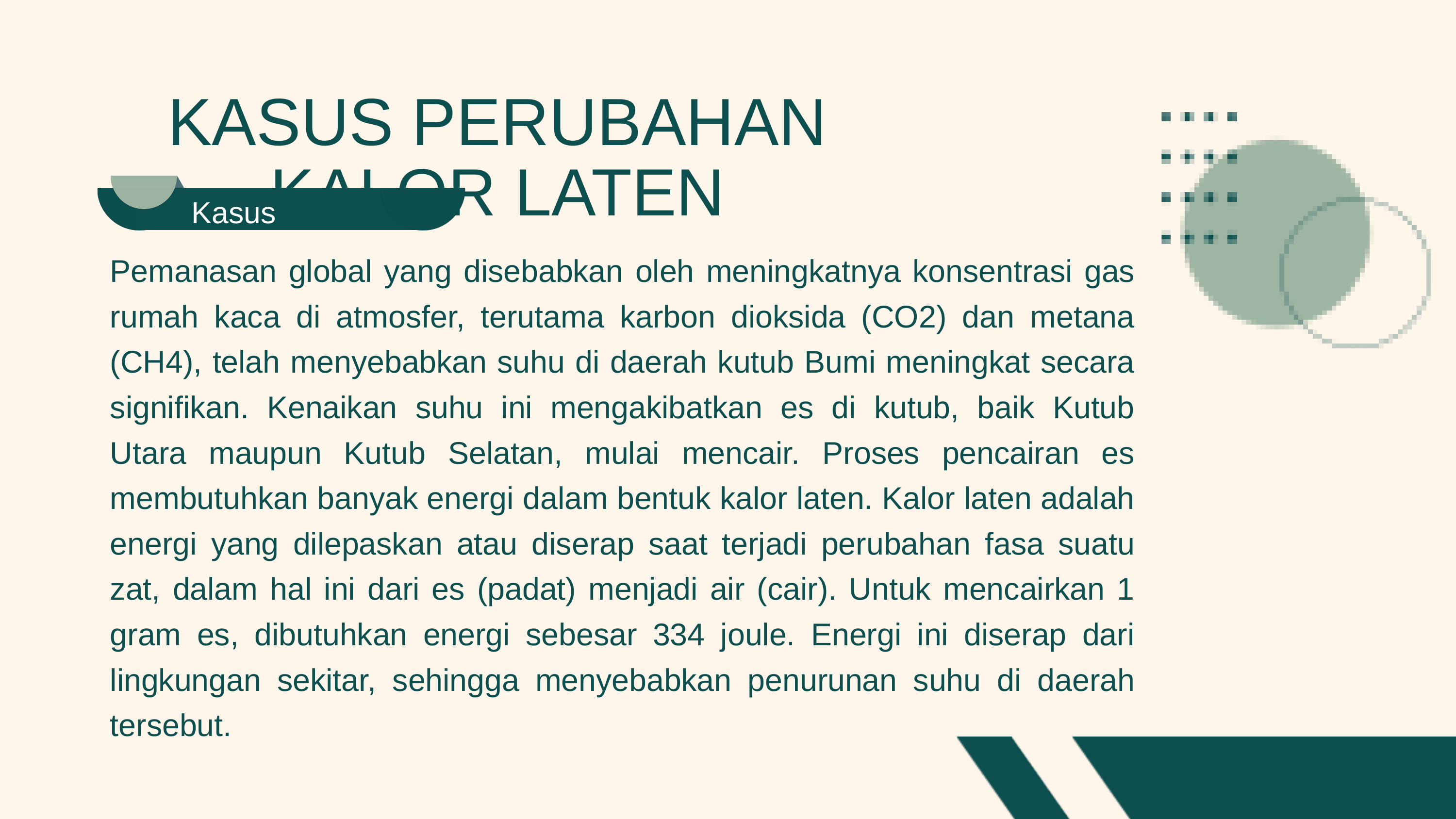

KASUS PERUBAHAN KALOR LATEN

Kasus
Pemanasan global yang disebabkan oleh meningkatnya konsentrasi gas rumah kaca di atmosfer, terutama karbon dioksida (CO2) dan metana (CH4), telah menyebabkan suhu di daerah kutub Bumi meningkat secara signifikan. Kenaikan suhu ini mengakibatkan es di kutub, baik Kutub Utara maupun Kutub Selatan, mulai mencair. Proses pencairan es membutuhkan banyak energi dalam bentuk kalor laten. Kalor laten adalah energi yang dilepaskan atau diserap saat terjadi perubahan fasa suatu zat, dalam hal ini dari es (padat) menjadi air (cair). Untuk mencairkan 1 gram es, dibutuhkan energi sebesar 334 joule. Energi ini diserap dari lingkungan sekitar, sehingga menyebabkan penurunan suhu di daerah tersebut.